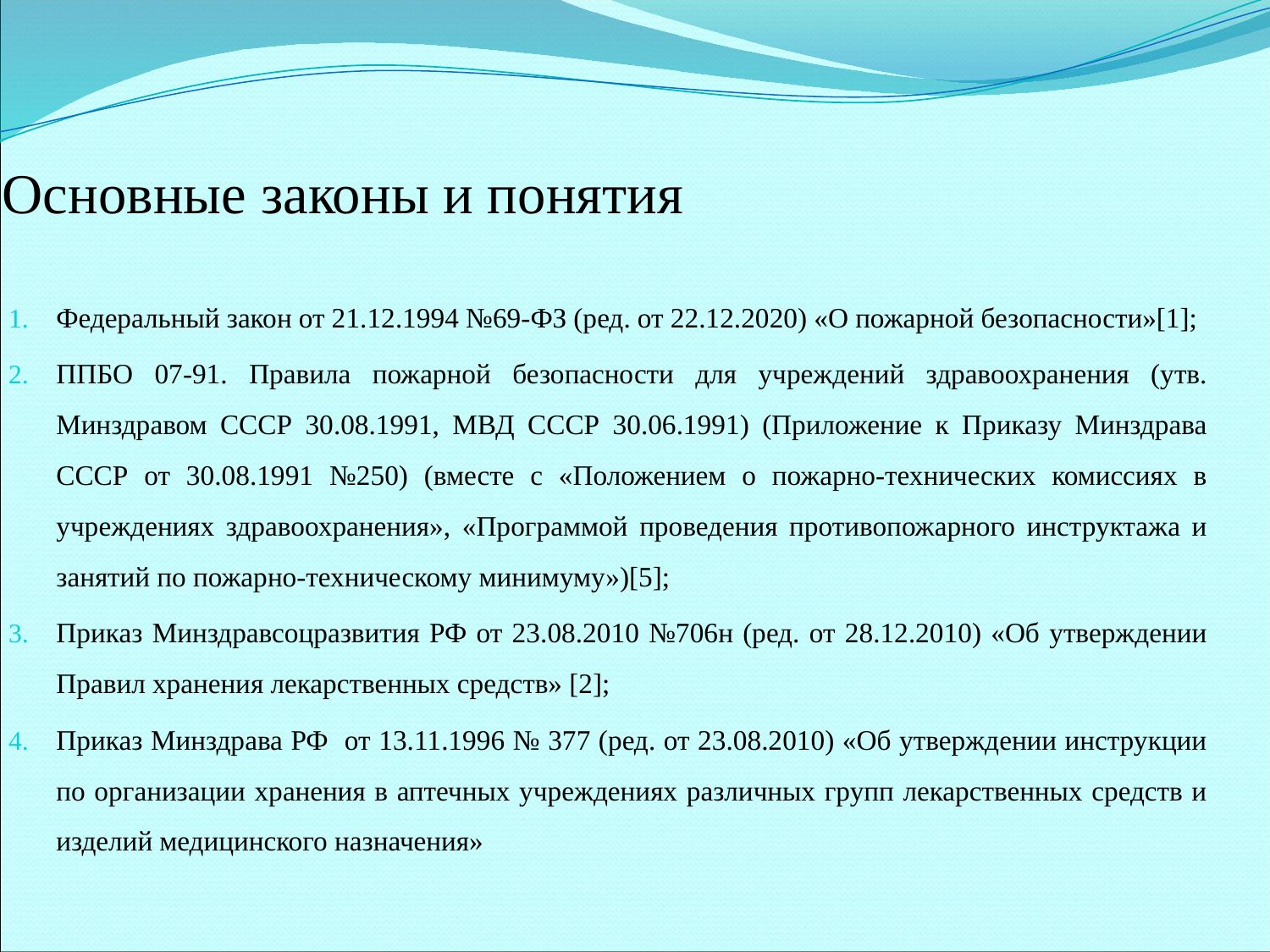

# Основные законы и понятия
Федеральный закон от 21.12.1994 №69-ФЗ (ред. от 22.12.2020) «О пожарной безопасности»[1];
ППБО 07-91. Правила пожарной безопасности для учреждений здравоохранения (утв. Минздравом СССР 30.08.1991, МВД СССР 30.06.1991) (Приложение к Приказу Минздрава СССР от 30.08.1991 №250) (вместе с «Положением о пожарно-технических комиссиях в учреждениях здравоохранения», «Программой проведения противопожарного инструктажа и занятий по пожарно-техническому минимуму»)[5];
Приказ Минздравсоцразвития РФ от 23.08.2010 №706н (ред. от 28.12.2010) «Об утверждении Правил хранения лекарственных средств» [2];
Приказ Минздрава РФ  от 13.11.1996 № 377 (ред. от 23.08.2010) «Об утверждении инструкции по организации хранения в аптечных учреждениях различных групп лекарственных средств и изделий медицинского назначения»